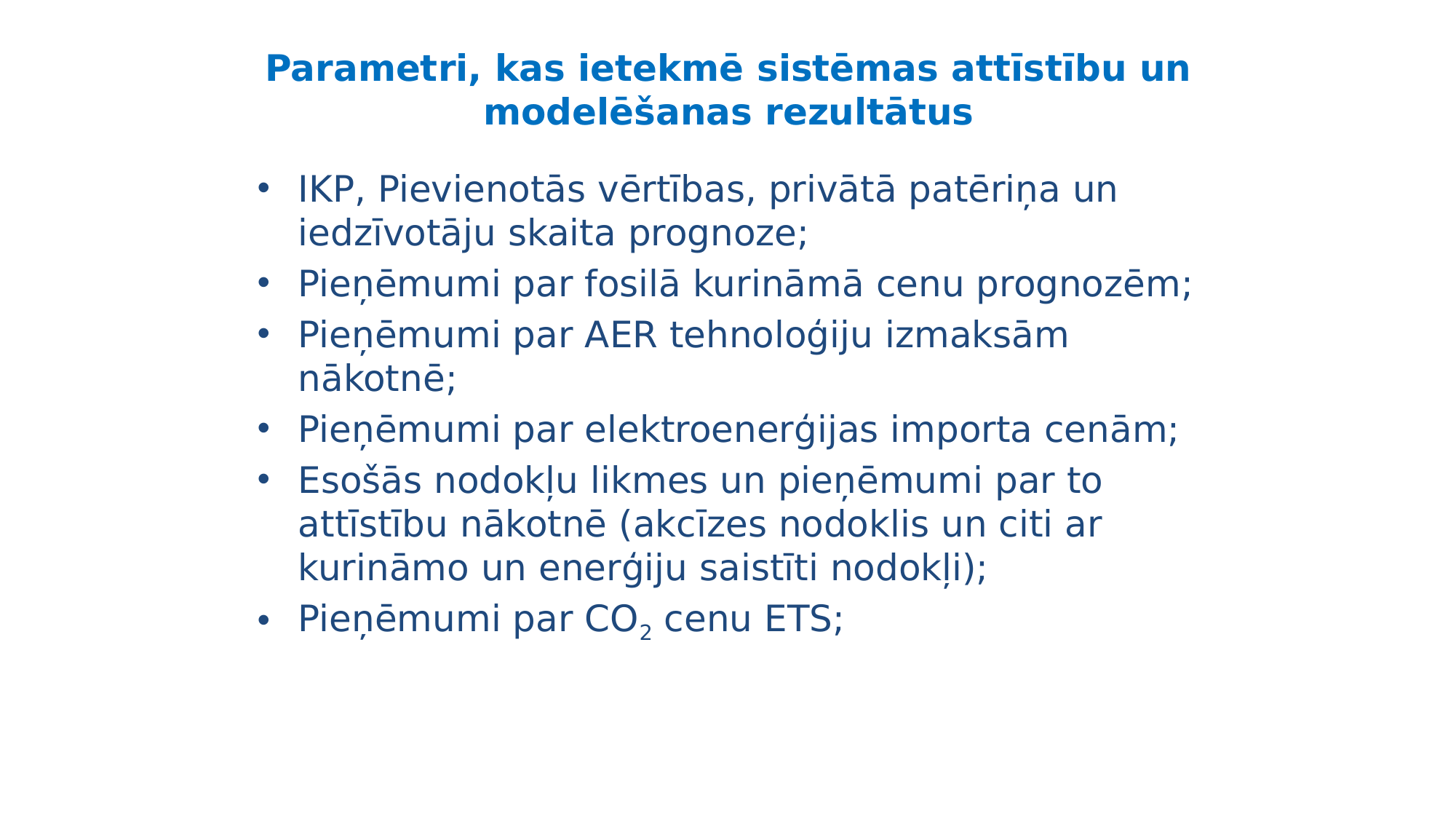

# Parametri, kas ietekmē sistēmas attīstību un modelēšanas rezultātus
IKP, Pievienotās vērtības, privātā patēriņa un iedzīvotāju skaita prognoze;
Pieņēmumi par fosilā kurināmā cenu prognozēm;
Pieņēmumi par AER tehnoloģiju izmaksām nākotnē;
Pieņēmumi par elektroenerģijas importa cenām;
Esošās nodokļu likmes un pieņēmumi par to attīstību nākotnē (akcīzes nodoklis un citi ar kurināmo un enerģiju saistīti nodokļi);
Pieņēmumi par CO2 cenu ETS;